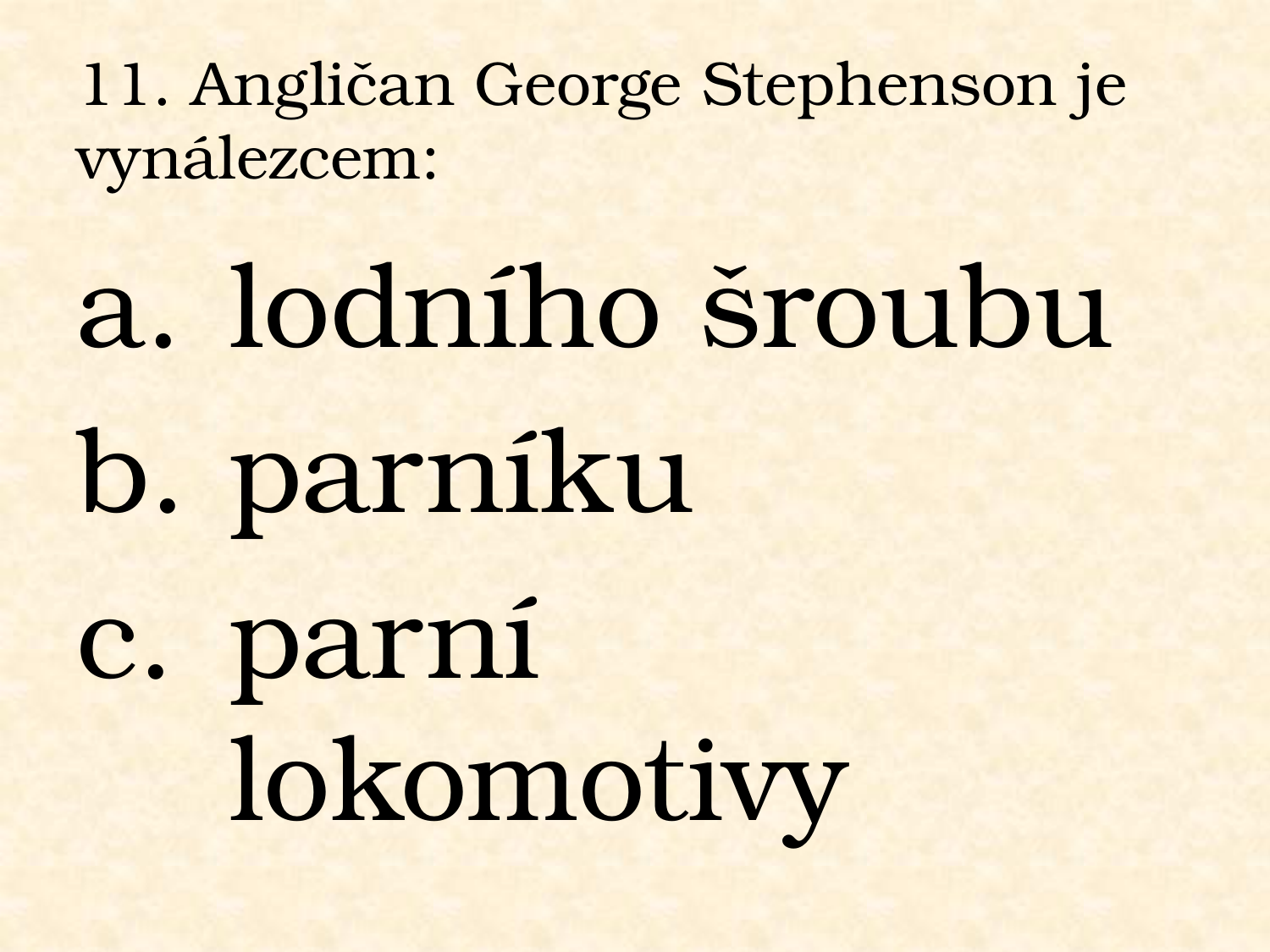

# 11. Angličan George Stephenson je vynálezcem:
lodního šroubu
parníku
parní lokomotivy